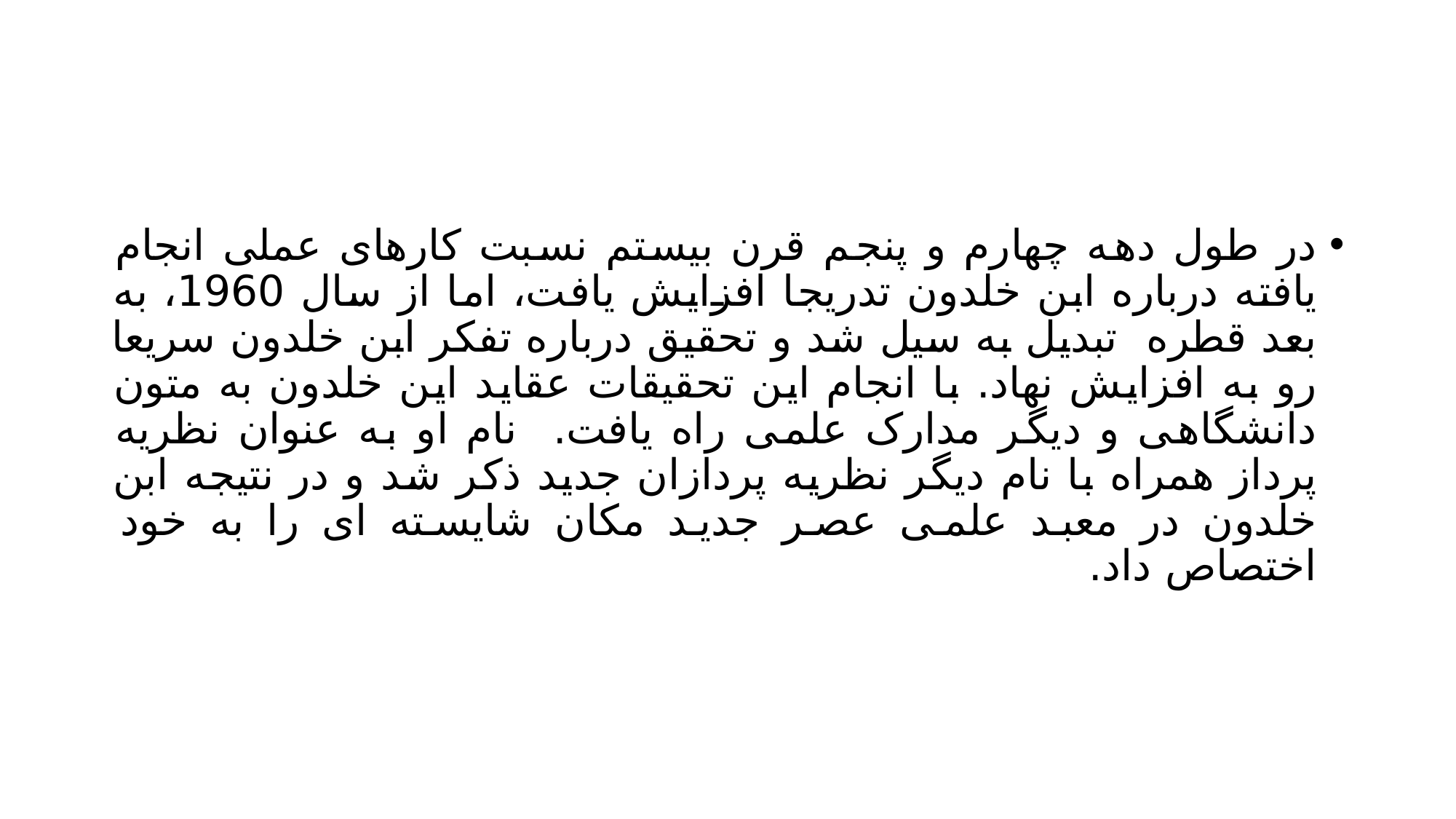

#
در طول دهه چهارم و پنجم قرن بیستم نسبت کارهای عملی انجام یافته درباره ابن خلدون تدریجا افزایش یافت، اما از سال 1960، به بعد قطره  تبدیل به سیل شد و تحقیق درباره تفکر ابن خلدون سریعا رو به افزایش نهاد. با انجام این تحقیقات عقاید این خلدون به متون دانشگاهی و دیگر مدارک علمی راه یافت.  نام او به عنوان نظریه پرداز همراه با نام دیگر نظریه پردازان جدید ذکر شد و در نتیجه ابن خلدون در معبد علمی عصر جدید مکان شایسته ای را به خود اختصاص داد.